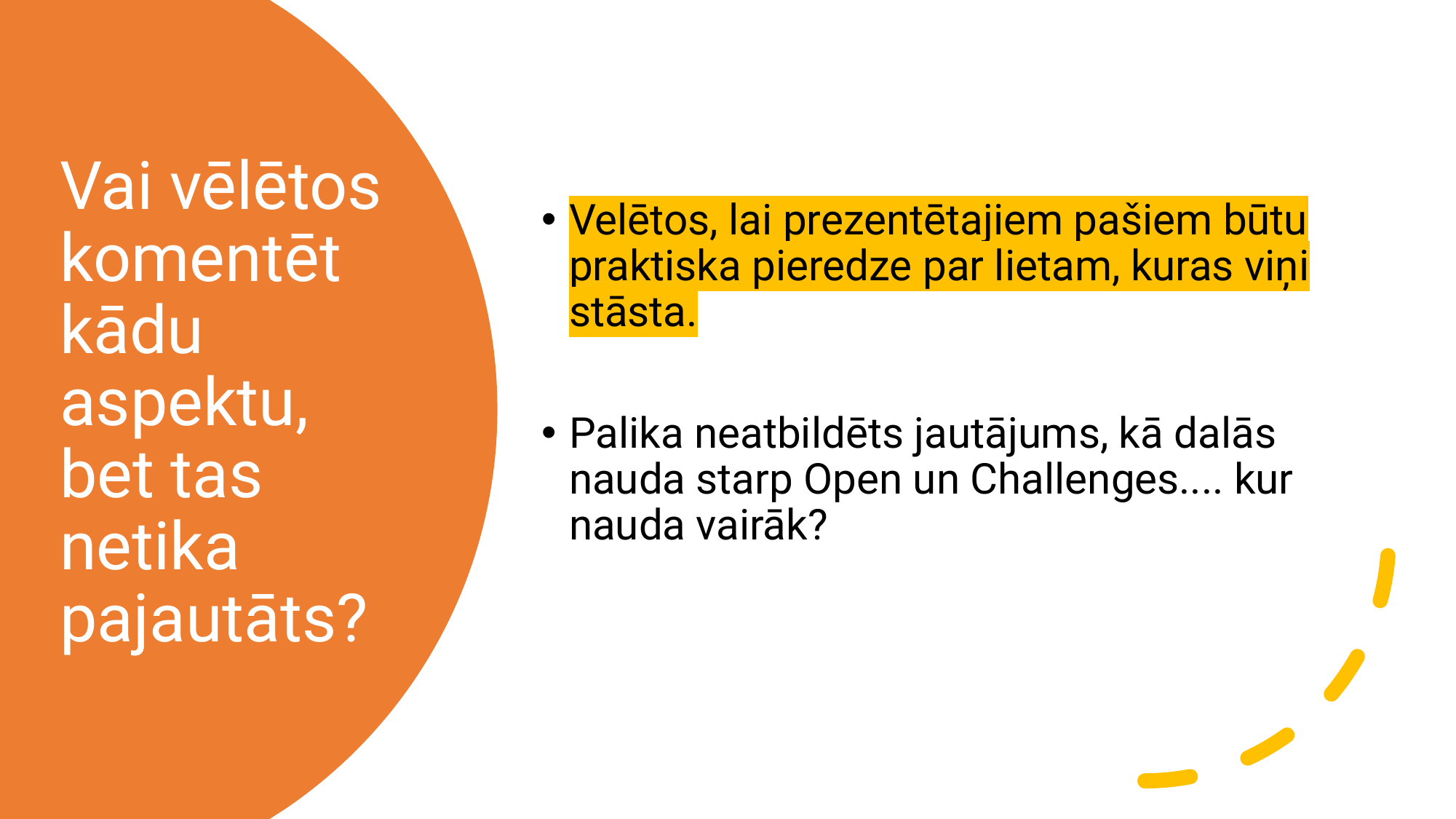

Velētos, lai prezentētajiem pašiem būtu praktiska pieredze par lietam, kuras viņi stāsta.

Palika neatbildēts jautājums, kā dalās nauda starp Open un Challenges.... kur nauda vairāk?

# Vai vēlētos komentēt kādu aspektu, bet tas netika pajautāts?